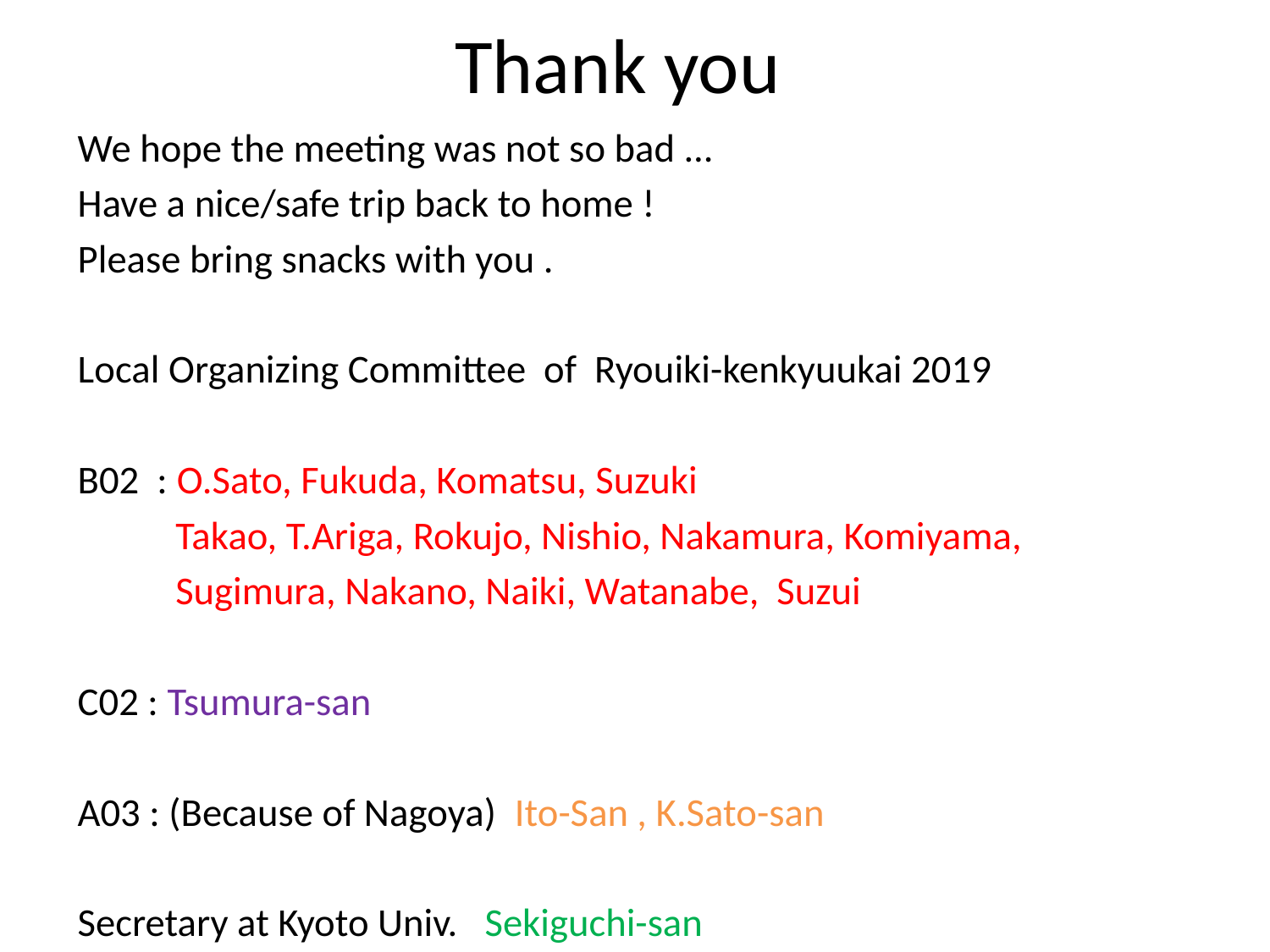

# Thank you
We hope the meeting was not so bad ...
Have a nice/safe trip back to home !
Please bring snacks with you .

Local Organizing Committee  of  Ryouiki-kenkyuukai 2019

B02  : O.Sato, Fukuda, Komatsu, Suzuki
           Takao, T.Ariga, Rokujo, Nishio, Nakamura, Komiyama,
           Sugimura, Nakano, Naiki, Watanabe,  Suzui

C02 : Tsumura-san

A03 : (Because of Nagoya)  Ito-San , K.Sato-san

Secretary at Kyoto Univ.   Sekiguchi-san